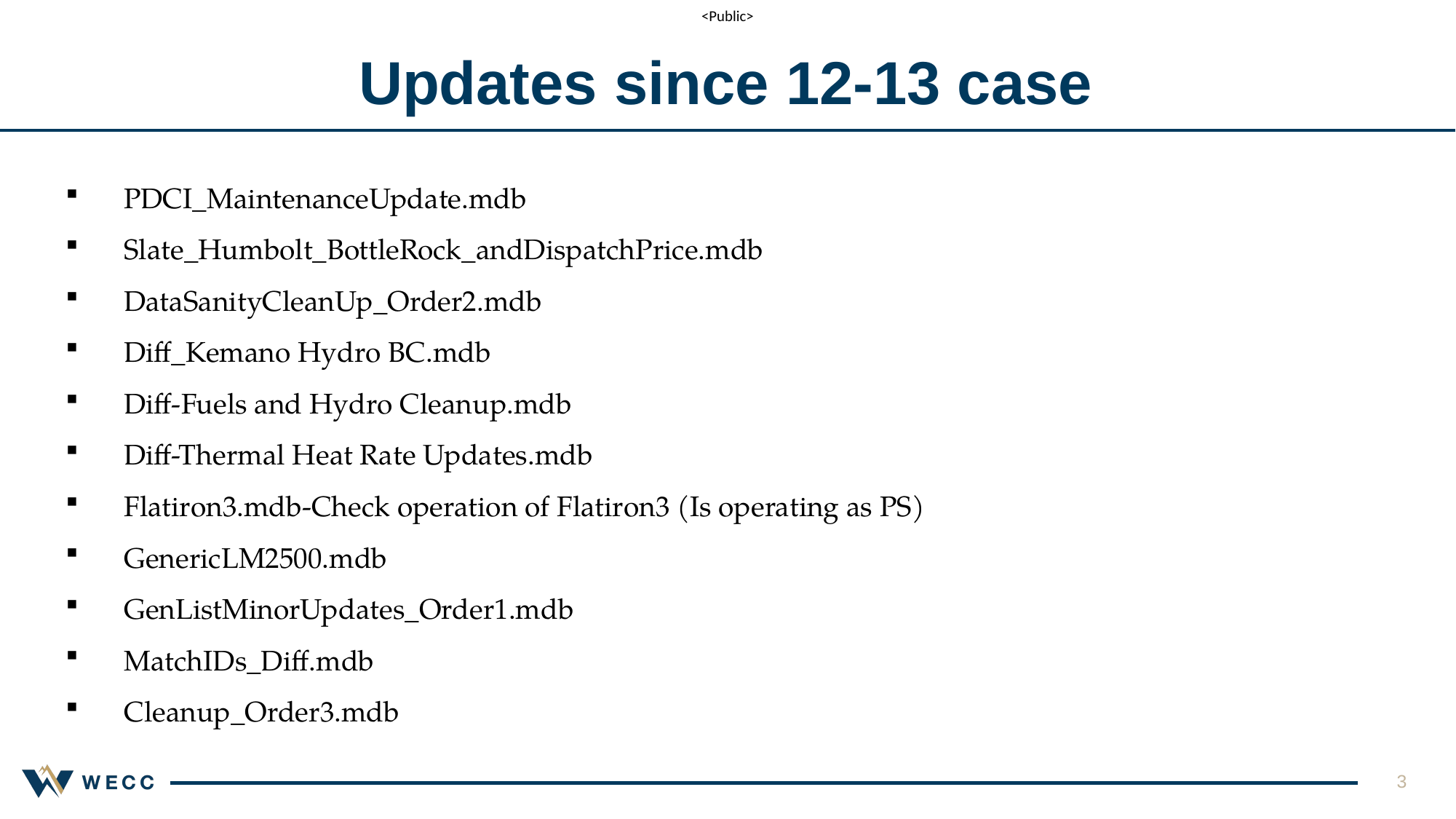

# Updates since 12-13 case
PDCI_MaintenanceUpdate.mdb
Slate_Humbolt_BottleRock_andDispatchPrice.mdb
DataSanityCleanUp_Order2.mdb
Diff_Kemano Hydro BC.mdb
Diff-Fuels and Hydro Cleanup.mdb
Diff-Thermal Heat Rate Updates.mdb
Flatiron3.mdb-Check operation of Flatiron3 (Is operating as PS)
GenericLM2500.mdb
GenListMinorUpdates_Order1.mdb
MatchIDs_Diff.mdb
Cleanup_Order3.mdb
3